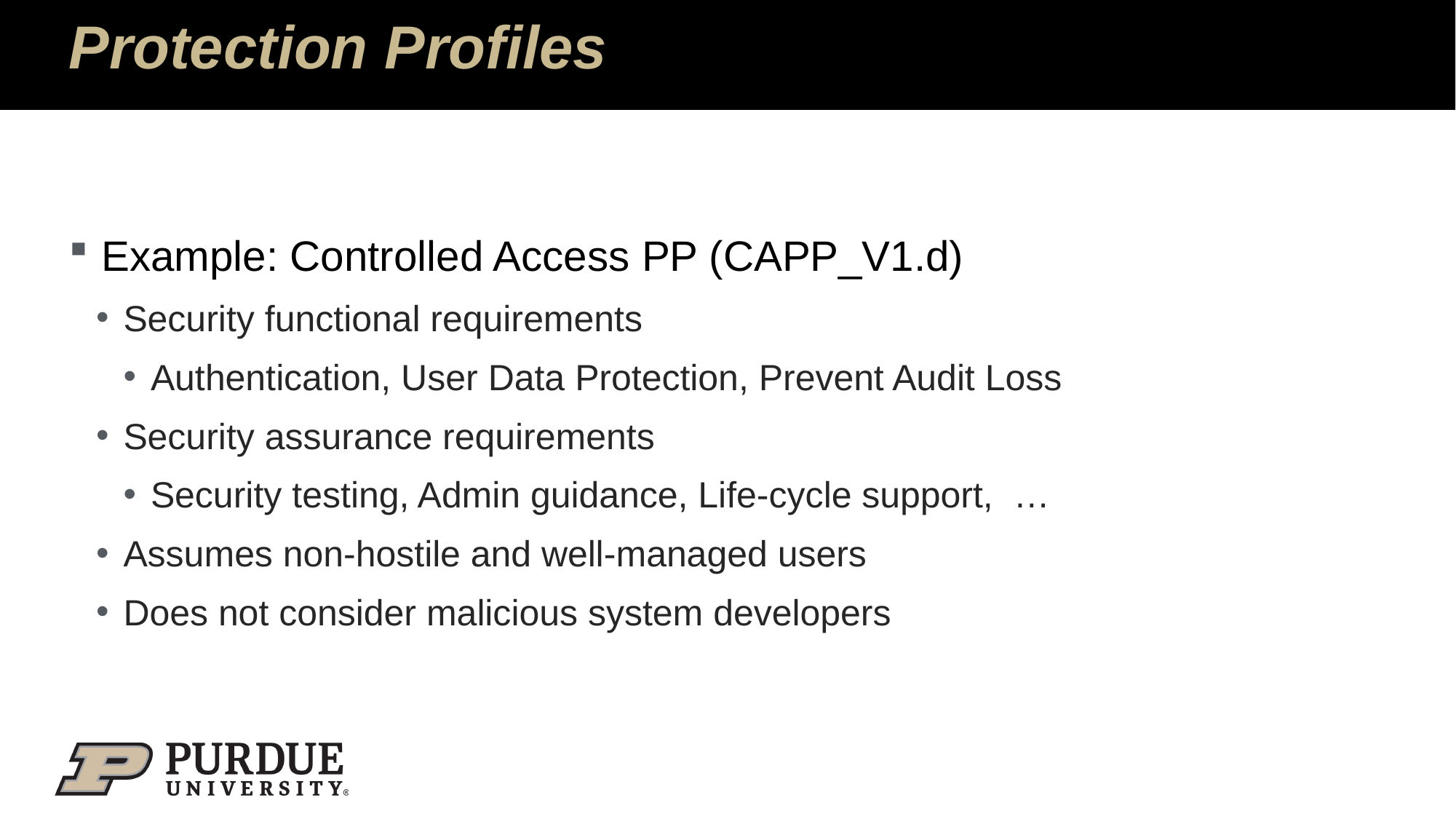

# Protection Profiles

Example: Controlled Access PP (CAPP_V1.d)
Security functional requirements
Authentication, User Data Protection, Prevent Audit Loss
Security assurance requirements
Security testing, Admin guidance, Life-cycle support,  …
Assumes non-hostile and well-managed users
Does not consider malicious system developers